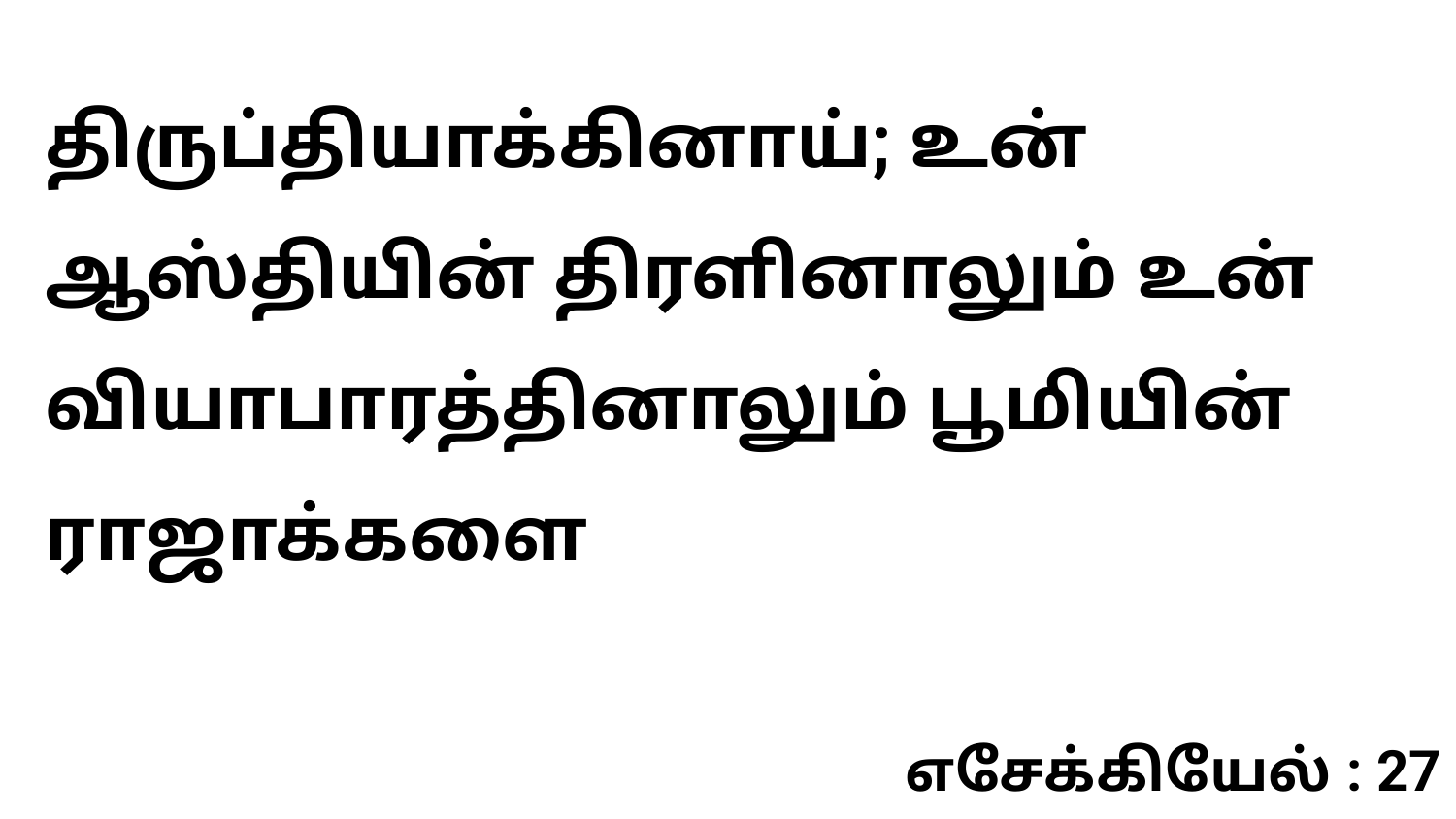

திருப்தியாக்கினாய்; உன் ஆஸ்தியின் திரளினாலும் உன் வியாபாரத்தினாலும் பூமியின் ராஜாக்களை
எசேக்கியேல் : 27